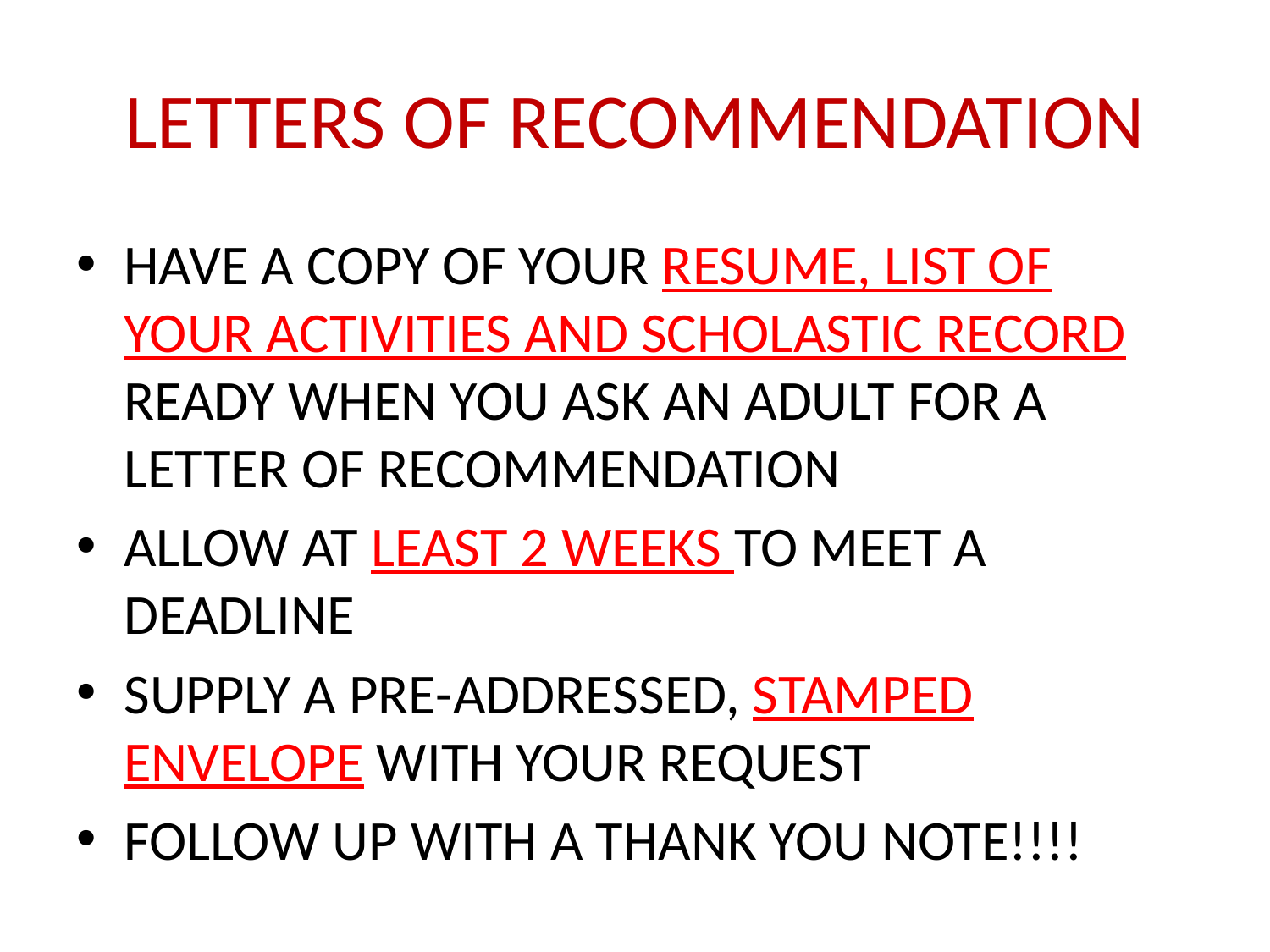

# LETTERS OF RECOMMENDATION
HAVE A COPY OF YOUR RESUME, LIST OF YOUR ACTIVITIES AND SCHOLASTIC RECORD READY WHEN YOU ASK AN ADULT FOR A LETTER OF RECOMMENDATION
ALLOW AT LEAST 2 WEEKS TO MEET A DEADLINE
SUPPLY A PRE-ADDRESSED, STAMPED ENVELOPE WITH YOUR REQUEST
FOLLOW UP WITH A THANK YOU NOTE!!!!